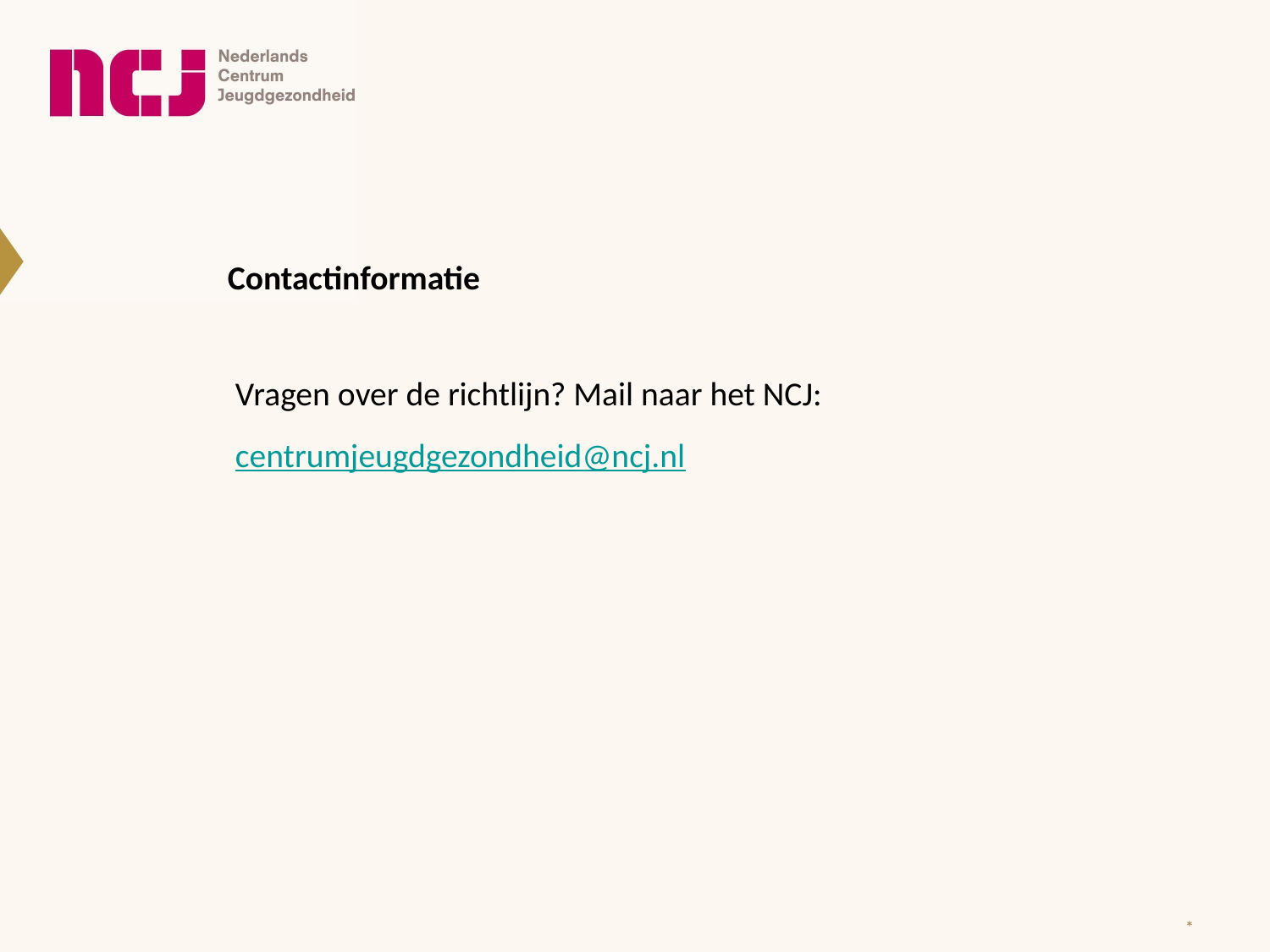

Contactinformatie

 Vragen over de richtlijn? Mail naar het NCJ:
 centrumjeugdgezondheid@ncj.nl

*